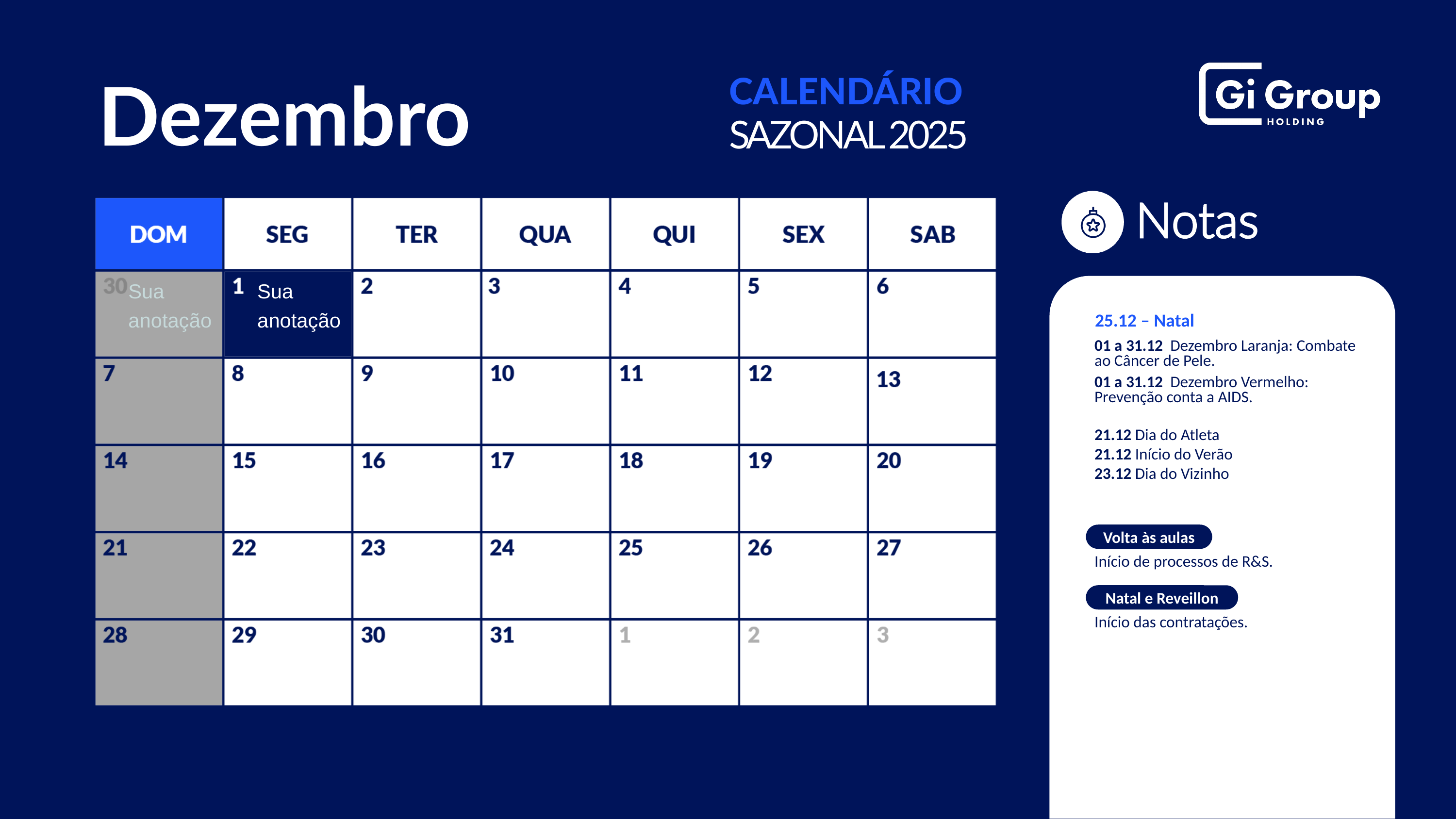

|  |  |  |  |  |  |  |
| --- | --- | --- | --- | --- | --- | --- |
| Sua anotação | Sua anotação |  |  |  |  |  |
|  |  |  |  |  |  |  |
|  |  |  |  |  |  |  |
|  |  |  |  |  |  |  |
|  |  |  |  |  |  |  |
25.12 – Natal
01 a 31.12  Dezembro Laranja: Combate ao Câncer de Pele.
01 a 31.12  Dezembro Vermelho: Prevenção conta a AIDS.
21.12 Dia do Atleta
21.12 Início do Verão
23.12 Dia do Vizinho
Volta às aulas

Início de processos de R&S.
Natal e Reveillon

Início das contratações.